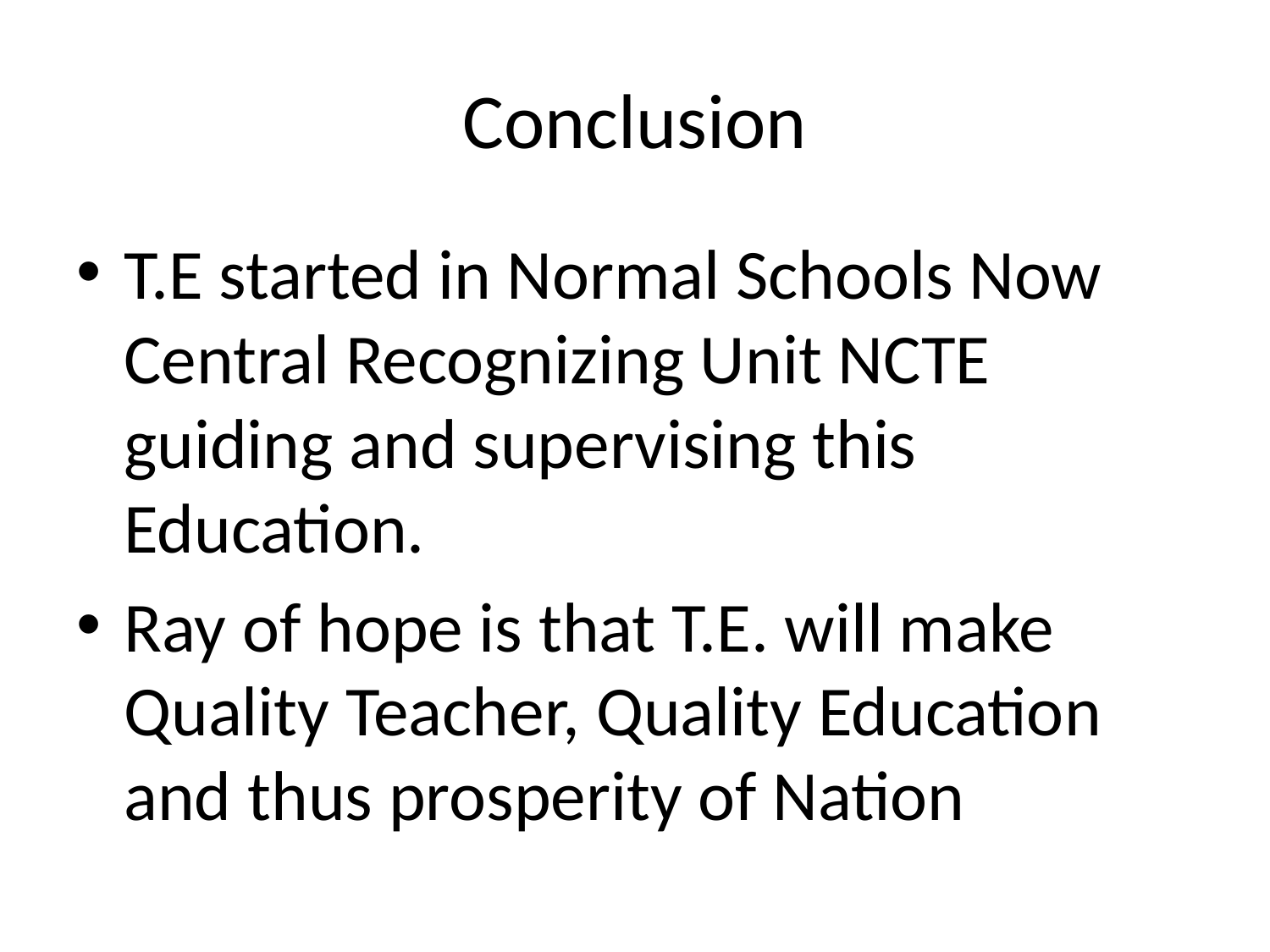

# Conclusion
T.E started in Normal Schools Now Central Recognizing Unit NCTE guiding and supervising this Education.
Ray of hope is that T.E. will make Quality Teacher, Quality Education and thus prosperity of Nation